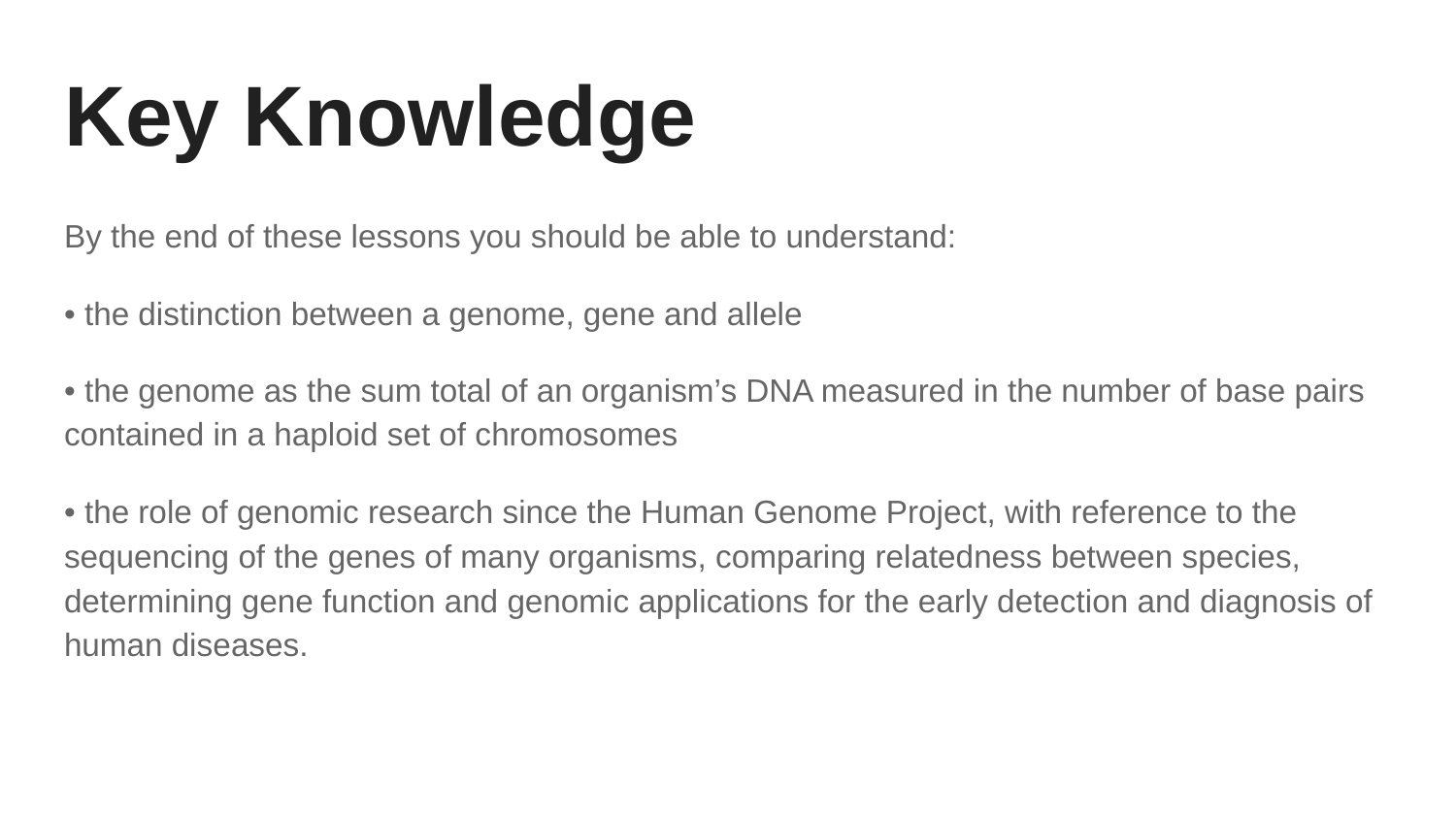

# Key Knowledge
By the end of these lessons you should be able to understand:
• the distinction between a genome, gene and allele
• the genome as the sum total of an organism’s DNA measured in the number of base pairs contained in a haploid set of chromosomes
• the role of genomic research since the Human Genome Project, with reference to the sequencing of the genes of many organisms, comparing relatedness between species, determining gene function and genomic applications for the early detection and diagnosis of human diseases.